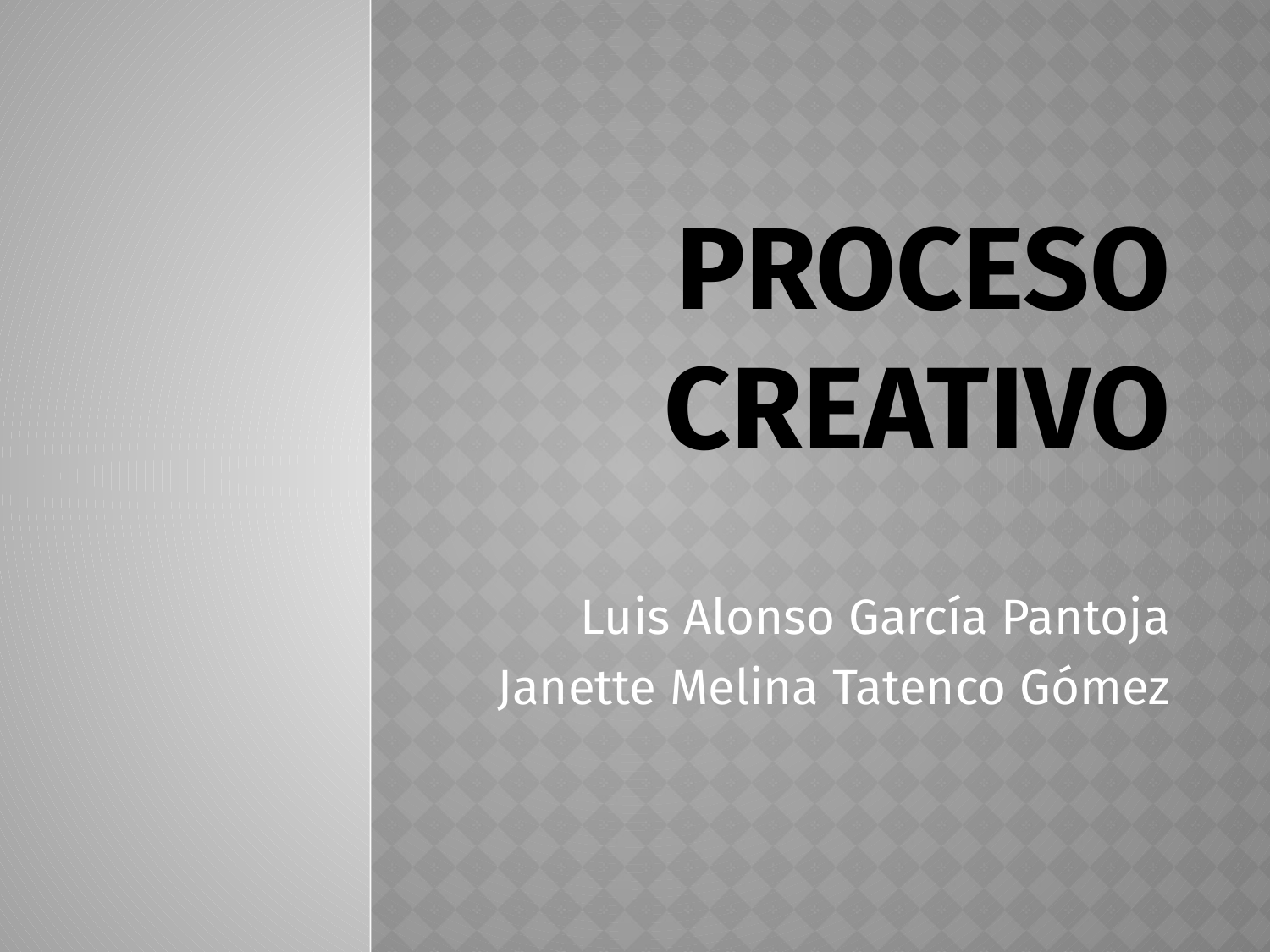

# Proceso Creativo
Luis Alonso García Pantoja
Janette Melina Tatenco Gómez